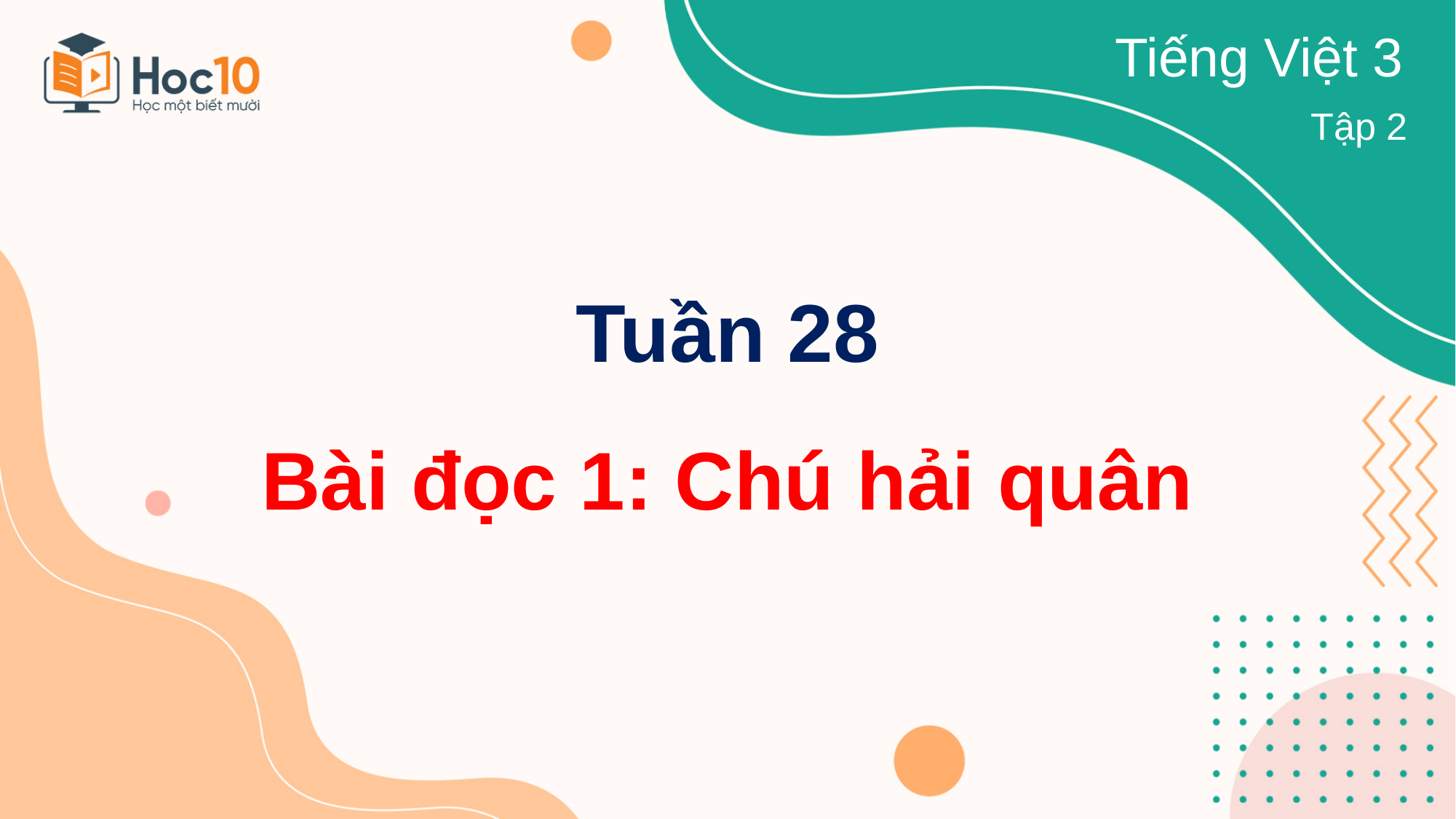

Tiếng Việt 3
Tập 2
Tuần 28
Bài đọc 1: Chú hải quân